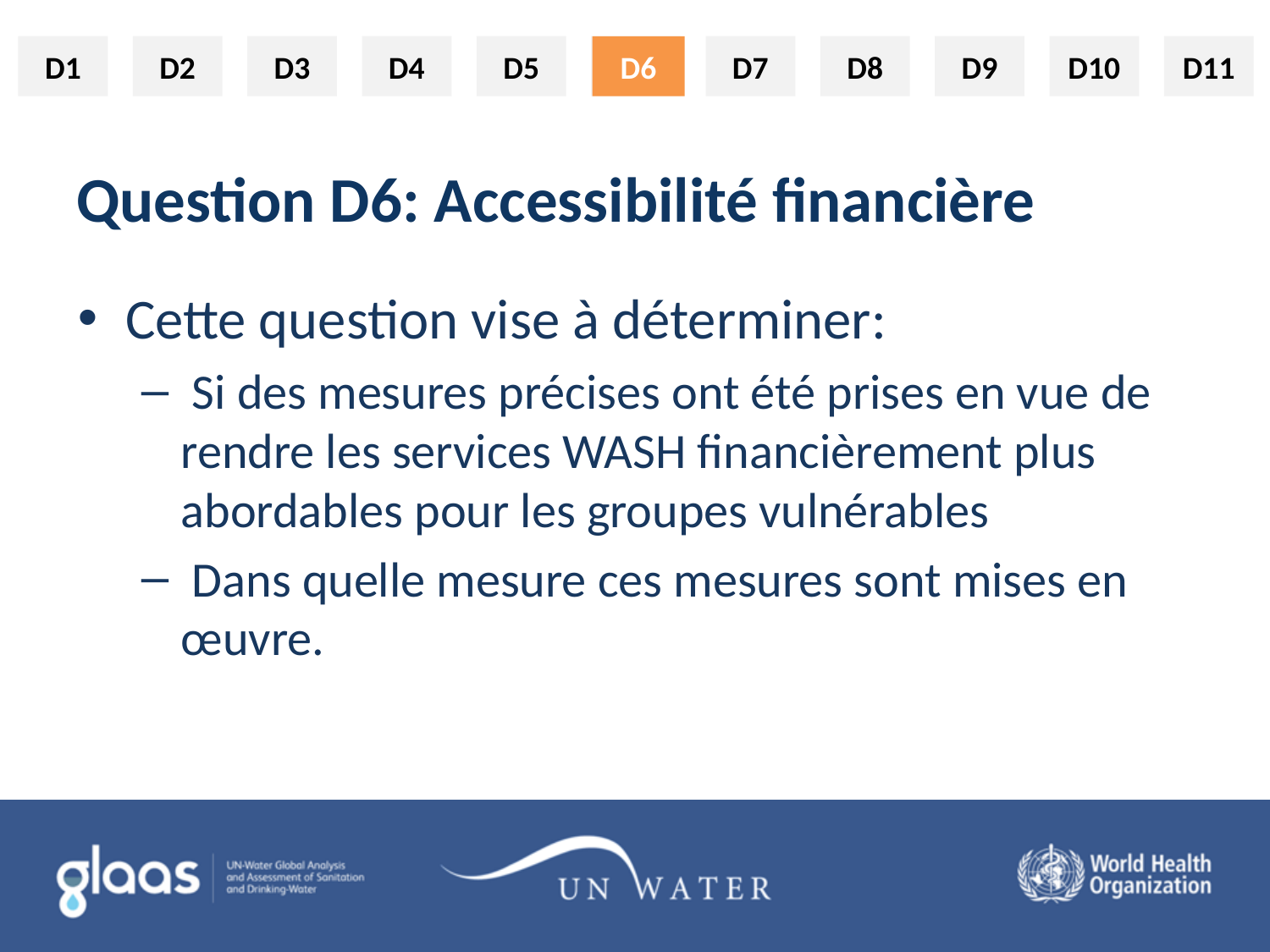

D6
# Question D6: Accessibilité financière
Cette question vise à déterminer:
 Si des mesures précises ont été prises en vue de rendre les services WASH financièrement plus abordables pour les groupes vulnérables
 Dans quelle mesure ces mesures sont mises en œuvre.